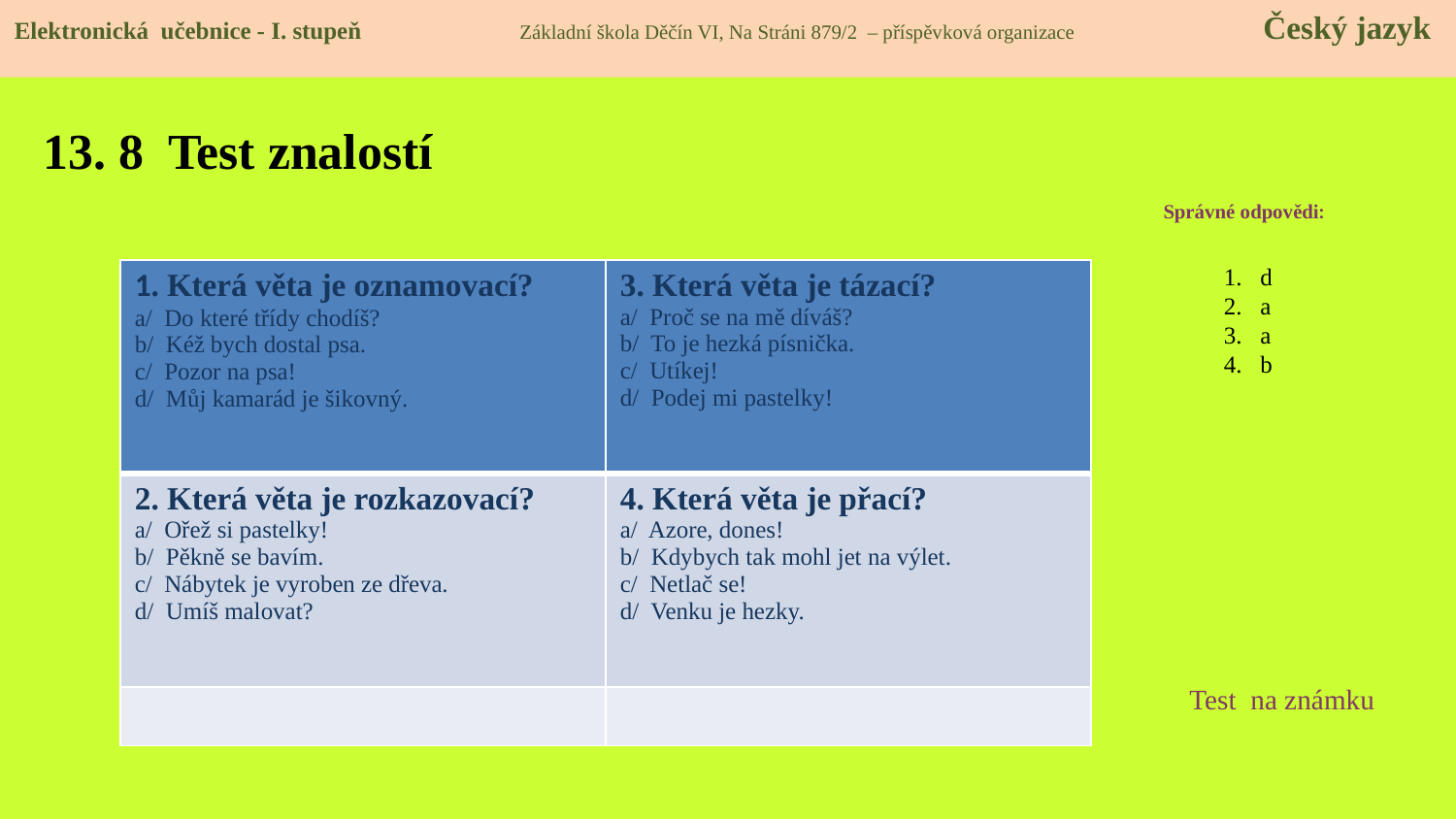

Elektronická  učebnice - I. stupeň                          Základní škola Děčín VI, Na Stráni 879/2  – příspěvková organizace                                     Český jazyk

# 13. 8  Test znalostí
Správné odpovědi:

d
a
a
b

| 1. Která věta je oznamovací? a/ Do které třídy chodíš? b/ Kéž bych dostal psa. c/ Pozor na psa! d/ Můj kamarád je šikovný. | 3. Která věta je tázací? a/ Proč se na mě díváš? b/ To je hezká písnička. c/ Utíkej! d/ Podej mi pastelky! |
| --- | --- |
| 2. Která věta je rozkazovací? a/ Ořež si pastelky! b/ Pěkně se bavím. c/ Nábytek je vyroben ze dřeva. d/ Umíš malovat? | 4. Která věta je přací? a/ Azore, dones! b/ Kdybych tak mohl jet na výlet. c/ Netlač se! d/ Venku je hezky. |
|  |  |

Test  na známku